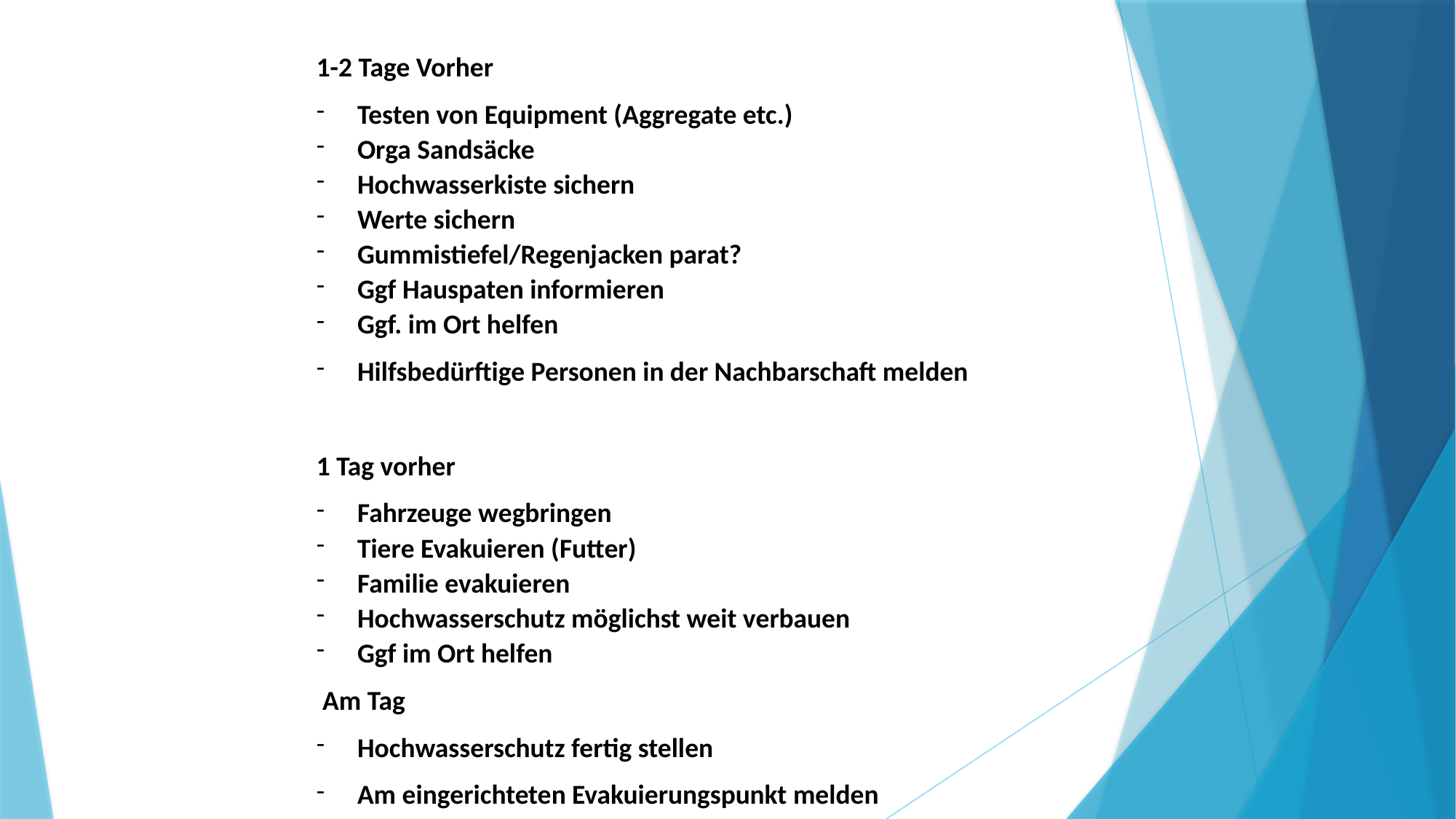

1-2 Tage Vorher
Testen von Equipment (Aggregate etc.)
Orga Sandsäcke
Hochwasserkiste sichern
Werte sichern
Gummistiefel/Regenjacken parat?
Ggf Hauspaten informieren
Ggf. im Ort helfen
Hilfsbedürftige Personen in der Nachbarschaft melden

1 Tag vorher
Fahrzeuge wegbringen
Tiere Evakuieren (Futter)
Familie evakuieren
Hochwasserschutz möglichst weit verbauen
Ggf im Ort helfen
 Am Tag
Hochwasserschutz fertig stellen
Am eingerichteten Evakuierungspunkt melden